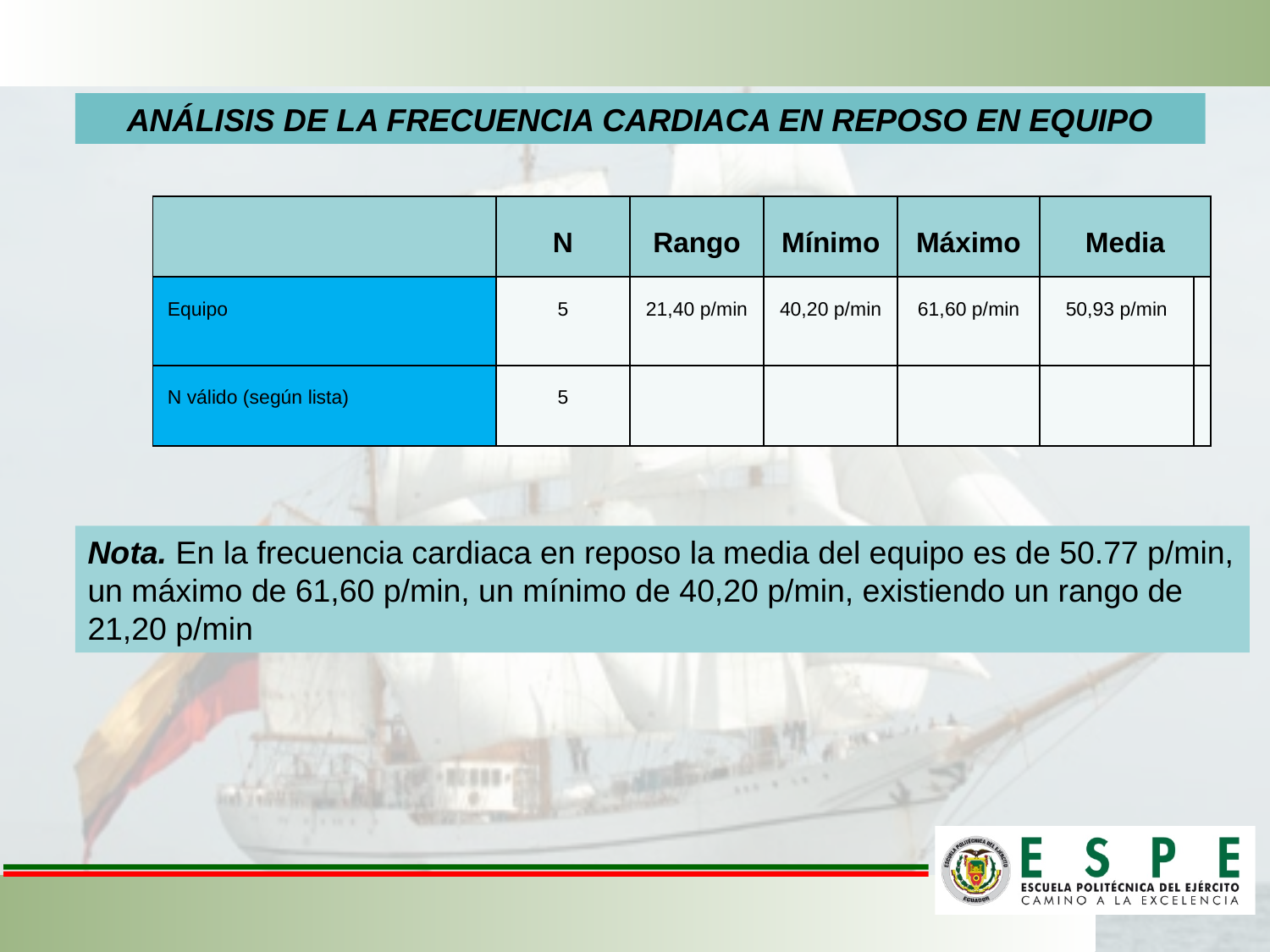

ANÁLISIS DE LA FRECUENCIA CARDIACA EN REPOSO EN EQUIPO
|  | N | Rango | Mínimo | Máximo | Media |  |
| --- | --- | --- | --- | --- | --- | --- |
| Equipo | 5 | 21,40 p/min | 40,20 p/min | 61,60 p/min | 50,93 p/min |  |
| N válido (según lista) | 5 |  |  |  |  |  |
Nota. En la frecuencia cardiaca en reposo la media del equipo es de 50.77 p/min, un máximo de 61,60 p/min, un mínimo de 40,20 p/min, existiendo un rango de 21,20 p/min